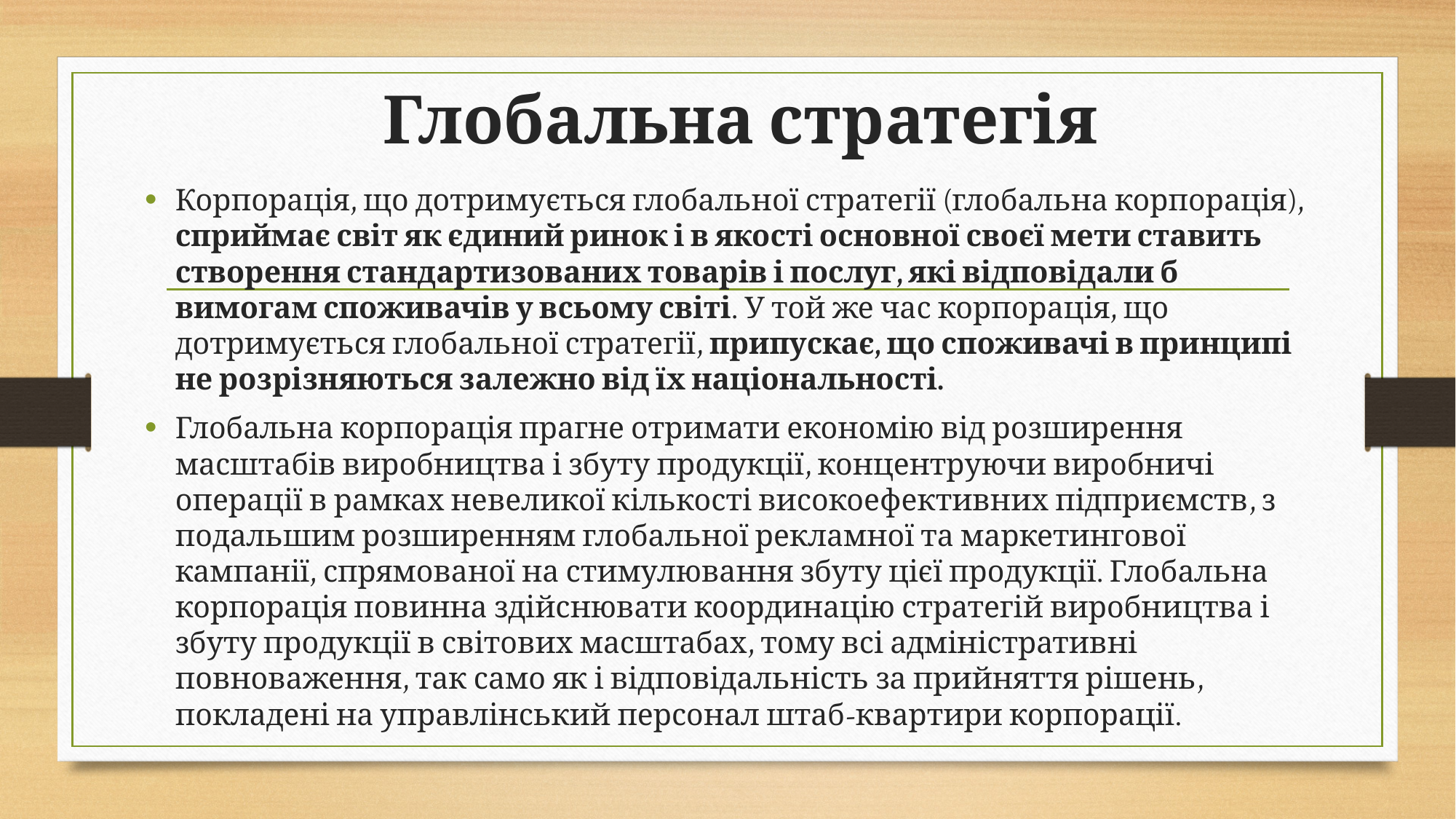

# Глобальна стратегія
Корпорація, що дотримується глобальної стратегії (глобальна корпорація), сприймає світ як єдиний ринок і в якості основної своєї мети ставить створення стандартизованих товарів і послуг, які відповідали б вимогам споживачів у всьому світі. У той же час корпорація, що дотримується глобальної стратегії, припускає, що споживачі в принципі не розрізняються залежно від їх національності.
Глобальна корпорація прагне отримати економію від розширення масштабів виробництва і збуту продукції, концентруючи виробничі операції в рамках невеликої кількості високоефективних підприємств, з подальшим розширенням глобальної рекламної та маркетингової кампанії, спрямованої на стимулювання збуту цієї продукції. Глобальна корпорація повинна здійснювати координацію стратегій виробництва і збуту продукції в світових масштабах, тому всі адміністративні повноваження, так само як і відповідальність за прийняття рішень, покладені на управлінський персонал штаб-квартири корпорації.